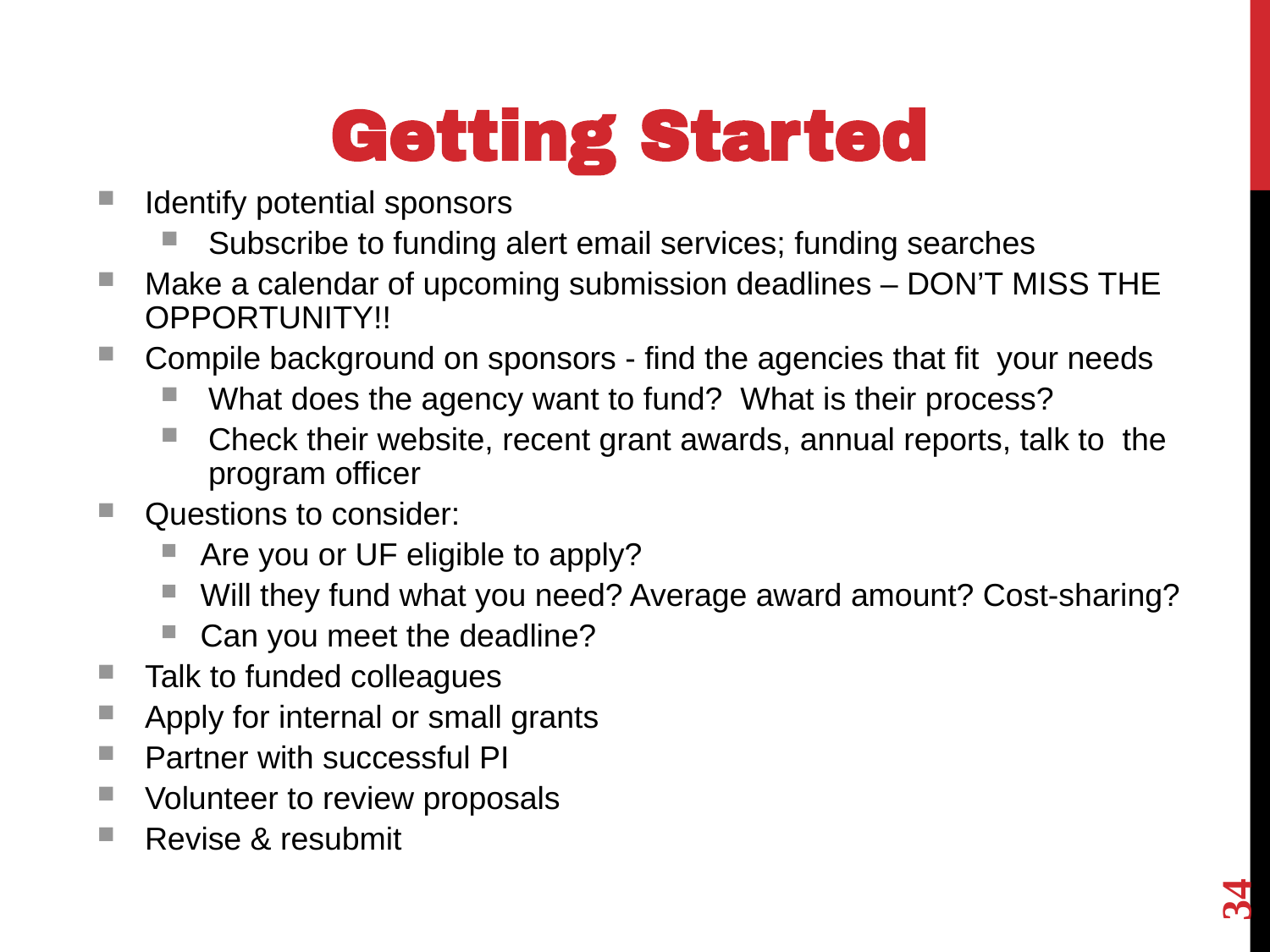

Getting Started
Identify potential sponsors
Subscribe to funding alert email services; funding searches
Make a calendar of upcoming submission deadlines – DON’T MISS THE OPPORTUNITY!!
Compile background on sponsors - find the agencies that fit  your needs
What does the agency want to fund?  What is their process?
Check their website, recent grant awards, annual reports, talk to  the program officer
Questions to consider:
Are you or UF eligible to apply?
Will they fund what you need? Average award amount? Cost-sharing?
Can you meet the deadline?
Talk to funded colleagues
Apply for internal or small grants
Partner with successful PI
Volunteer to review proposals
Revise & resubmit
34